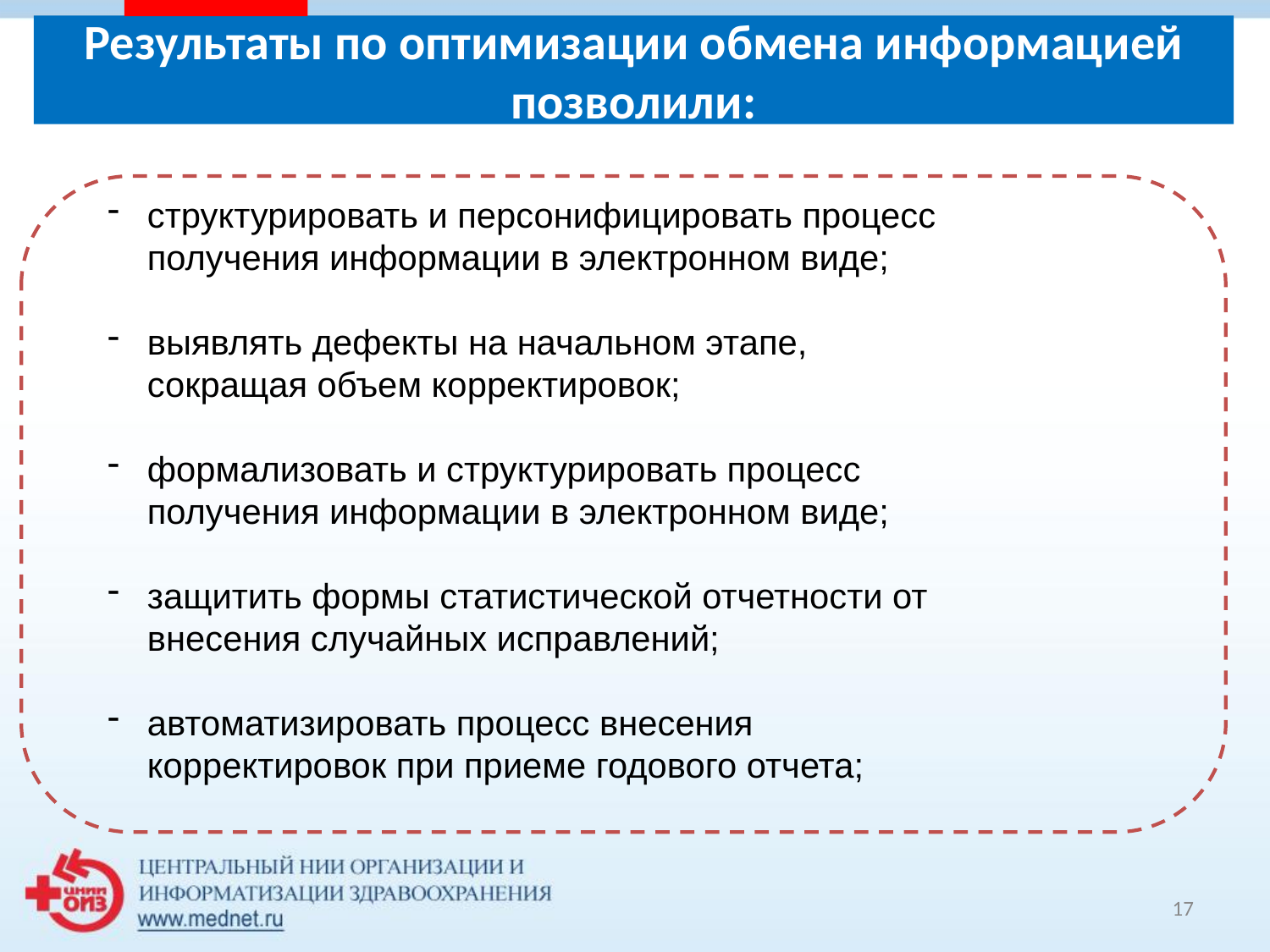

# Результаты по оптимизации обмена информацией позволили:

структурировать и персонифицировать процесс получения информации в электронном виде;

выявлять дефекты на начальном этапе, сокращая объем корректировок;

формализовать и структурировать процесс получения информации в электронном виде;

защитить формы статистической отчетности от внесения случайных исправлений;

автоматизировать процесс внесения корректировок при приеме годового отчета;

17